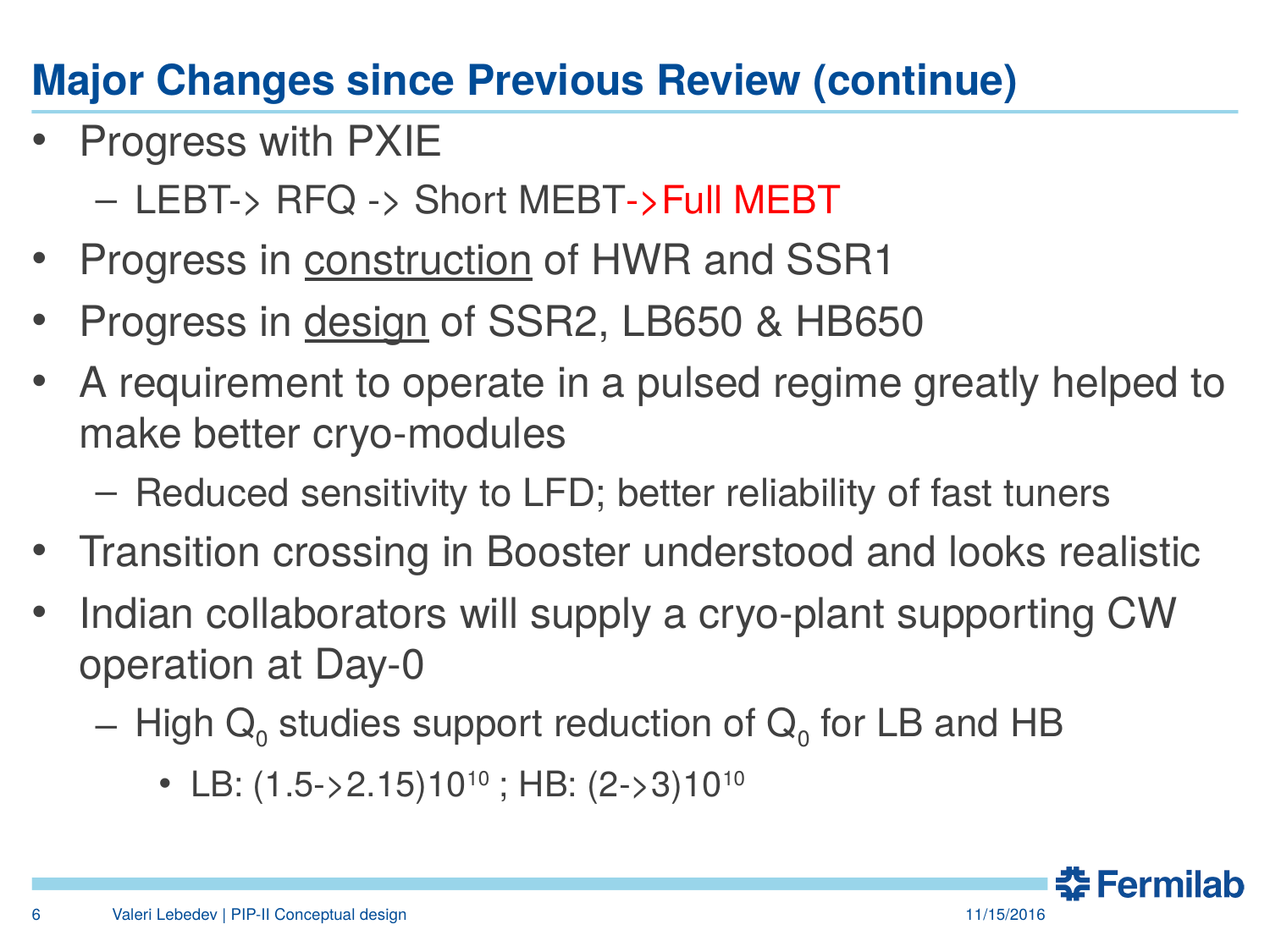

# Major Changes since Previous Review (continue)
Progress with PXIE
LEBT-> RFQ -> Short MEBT->Full MEBT
Progress in construction of HWR and SSR1
Progress in design of SSR2, LB650 & HB650
A requirement to operate in a pulsed regime greatly helped to make better cryo-modules
Reduced sensitivity to LFD; better reliability of fast tuners
Transition crossing in Booster understood and looks realistic
Indian collaborators will supply a cryo-plant supporting CW operation at Day-0
High Q0 studies support reduction of Q0 for LB and HB
LB: (1.5->2.15)1010 ; HB: (2->3)1010

6
Valeri Lebedev | PIP-II Conceptual design
11/15/2016